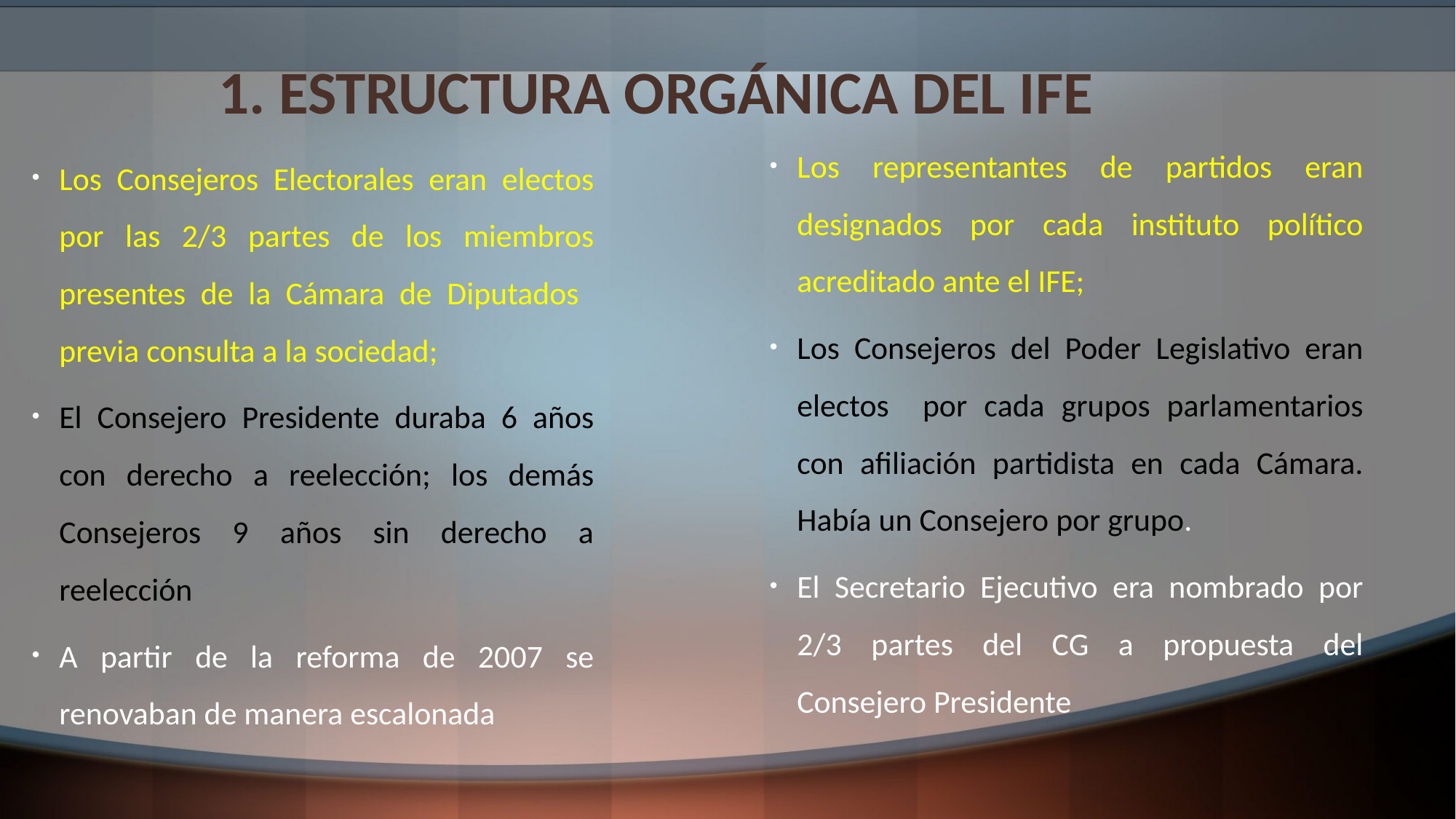

# 1. ESTRUCTURA ORGÁNICA DEL IFE
Los representantes de partidos eran designados por cada instituto político acreditado ante el IFE;
Los Consejeros del Poder Legislativo eran electos  por cada grupos parlamentarios con afiliación partidista en cada Cámara. Había un Consejero por grupo.
El Secretario Ejecutivo era nombrado por 2/3 partes del CG a propuesta del Consejero Presidente
Los Consejeros Electorales eran electos por las 2/3 partes de los miembros presentes de la Cámara de Diputados  previa consulta a la sociedad;
El Consejero Presidente duraba 6 años con derecho a reelección; los demás Consejeros 9 años sin derecho a reelección
A partir de la reforma de 2007 se renovaban de manera escalonada